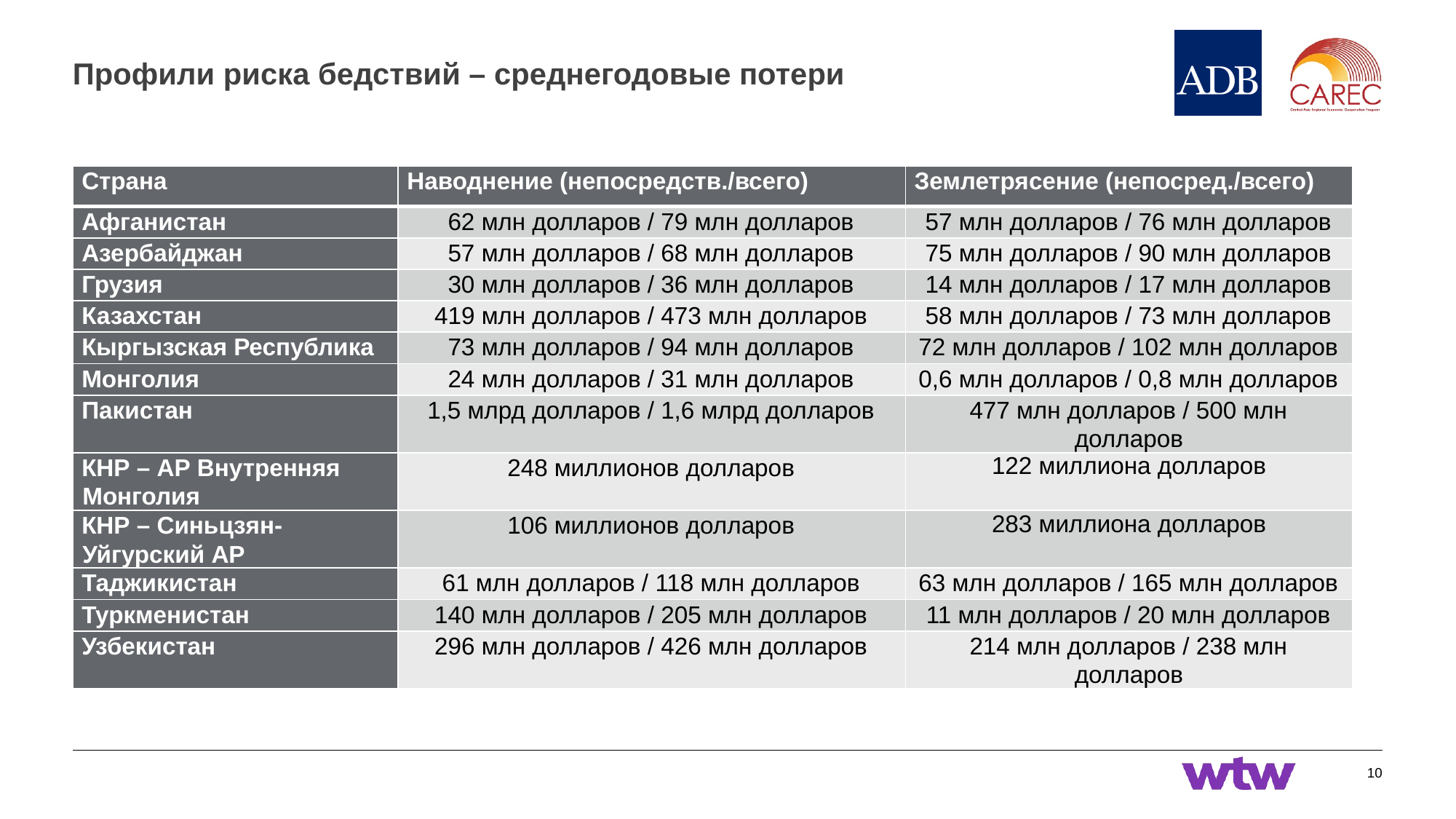

# Профили риска бедствий – среднегодовые потери

| Страна | Наводнение (непосредств./всего) | Землетрясение (непосред./всего) |
| --- | --- | --- |
| Афганистан | 62 млн долларов / 79 млн долларов | 57 млн долларов / 76 млн долларов |
| Азербайджан | 57 млн долларов / 68 млн долларов | 75 млн долларов / 90 млн долларов |
| Грузия | 30 млн долларов / 36 млн долларов | 14 млн долларов / 17 млн долларов |
| Казахстан | 419 млн долларов / 473 млн долларов | 58 млн долларов / 73 млн долларов |
| Кыргызская Республика | 73 млн долларов / 94 млн долларов | 72 млн долларов / 102 млн долларов |
| Монголия | 24 млн долларов / 31 млн долларов | 0,6 млн долларов / 0,8 млн долларов |
| Пакистан | 1,5 млрд долларов / 1,6 млрд долларов | 477 млн долларов / 500 млн долларов |
| КНР – АР Внутренняя Монголия | 248 миллионов долларов | 122 миллиона долларов |
| КНР – Синьцзян-Уйгурский АР | 106 миллионов долларов | 283 миллиона долларов |
| Таджикистан | 61 млн долларов / 118 млн долларов | 63 млн долларов / 165 млн долларов |
| Туркменистан | 140 млн долларов / 205 млн долларов | 11 млн долларов / 20 млн долларов |
| Узбекистан | 296 млн долларов / 426 млн долларов | 214 млн долларов / 238 млн долларов |
10